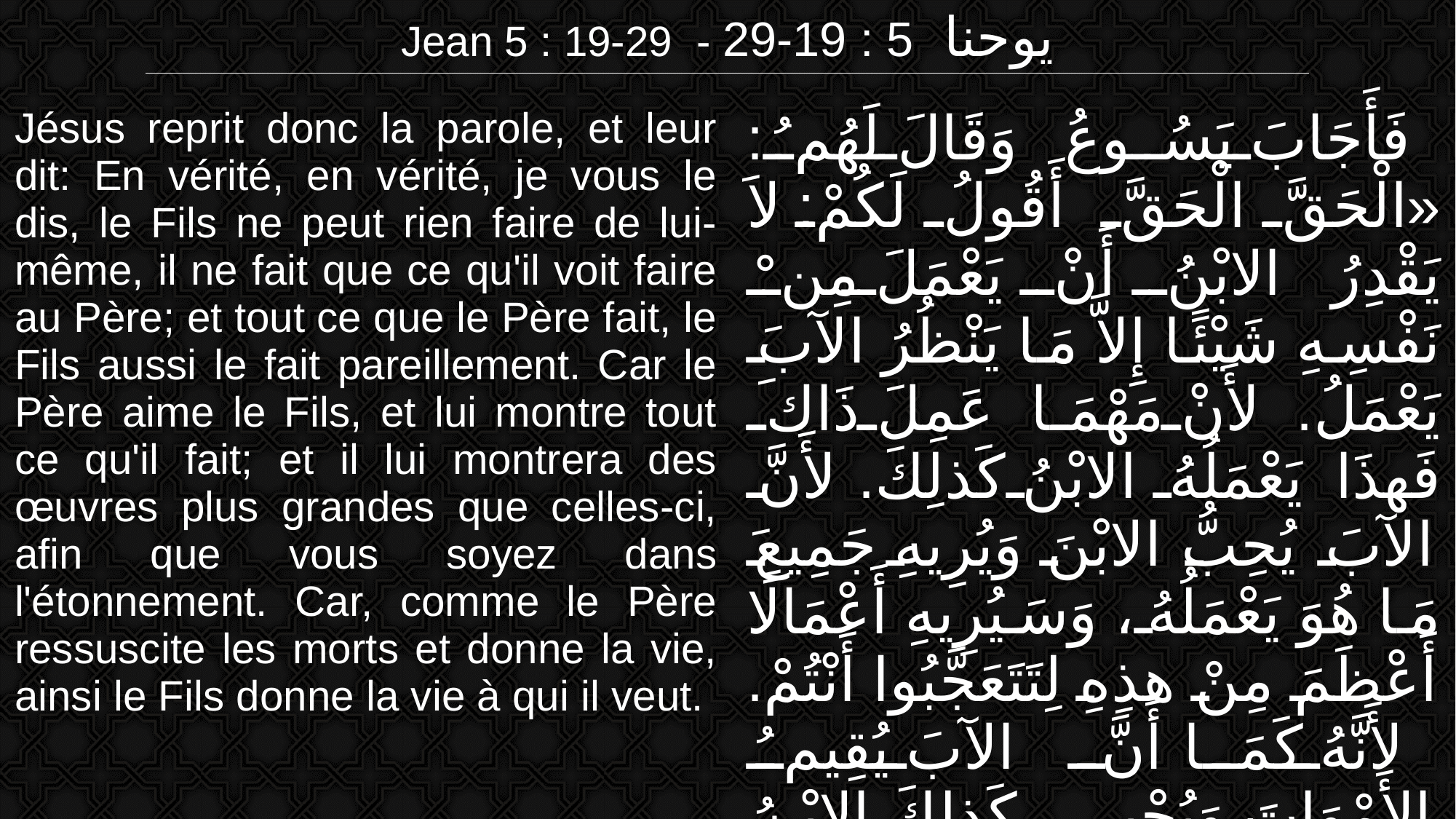

| Jean 5 : 19-29 - يوحنا 5 : 19-29 |
| --- |
| Jésus reprit donc la parole, et leur dit: En vérité, en vérité, je vous le dis, le Fils ne peut rien faire de lui-même, il ne fait que ce qu'il voit faire au Père; et tout ce que le Père fait, le Fils aussi le fait pareillement. Car le Père aime le Fils, et lui montre tout ce qu'il fait; et il lui montrera des œuvres plus grandes que celles-ci, afin que vous soyez dans l'étonnement. Car, comme le Père ressuscite les morts et donne la vie, ainsi le Fils donne la vie à qui il veut. | فَأَجَابَ يَسُوعُ وَقَالَ لَهُمُ: «الْحَقَّ الْحَقَّ أَقُولُ لَكُمْ: لاَ يَقْدِرُ الابْنُ أَنْ يَعْمَلَ مِنْ نَفْسِهِ شَيْئًا إِلاَّ مَا يَنْظُرُ الآبَ يَعْمَلُ. لأَنْ مَهْمَا عَمِلَ ذَاكَ فَهذَا يَعْمَلُهُ الابْنُ كَذلِكَ. لأَنَّ الآبَ يُحِبُّ الابْنَ وَيُرِيهِ جَمِيعَ مَا هُوَ يَعْمَلُهُ، وَسَيُرِيهِ أَعْمَالًا أَعْظَمَ مِنْ هذِهِ لِتَتَعَجَّبُوا أَنْتُمْ. لأَنَّهُ كَمَا أَنَّ الآبَ يُقِيمُ الأَمْوَاتَ وَيُحْيِي، كَذلِكَ الابْنُ أَيْضًا يُحْيِي مَنْ يَشَاءُ. |
| --- | --- |